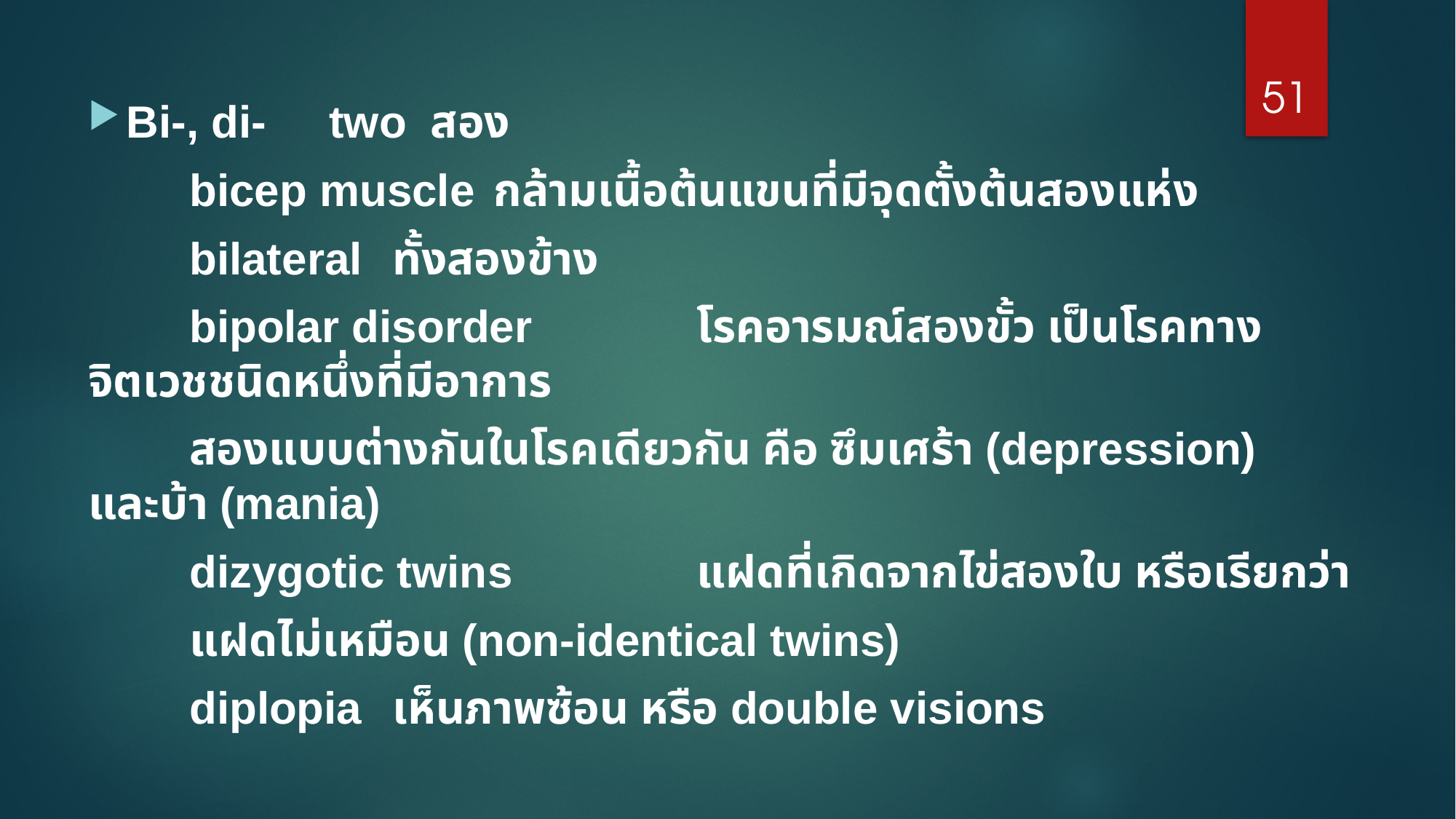

51
Bi-, di-		two			สอง
		bicep muscle 		กล้ามเนื้อต้นแขนที่มีจุดตั้งต้นสองแห่ง
		bilateral 				ทั้งสองข้าง
		bipolar disorder		โรคอารมณ์สองขั้ว เป็นโรคทางจิตเวชชนิดหนึ่งที่มีอาการ
								สองแบบต่างกันในโรคเดียวกัน คือ ซึมเศร้า (depression) 								และบ้า (mania)
		dizygotic twins		แฝดที่เกิดจากไข่สองใบ หรือเรียกว่า
								แฝดไม่เหมือน (non-identical twins)
		diplopia				เห็นภาพซ้อน หรือ double visions